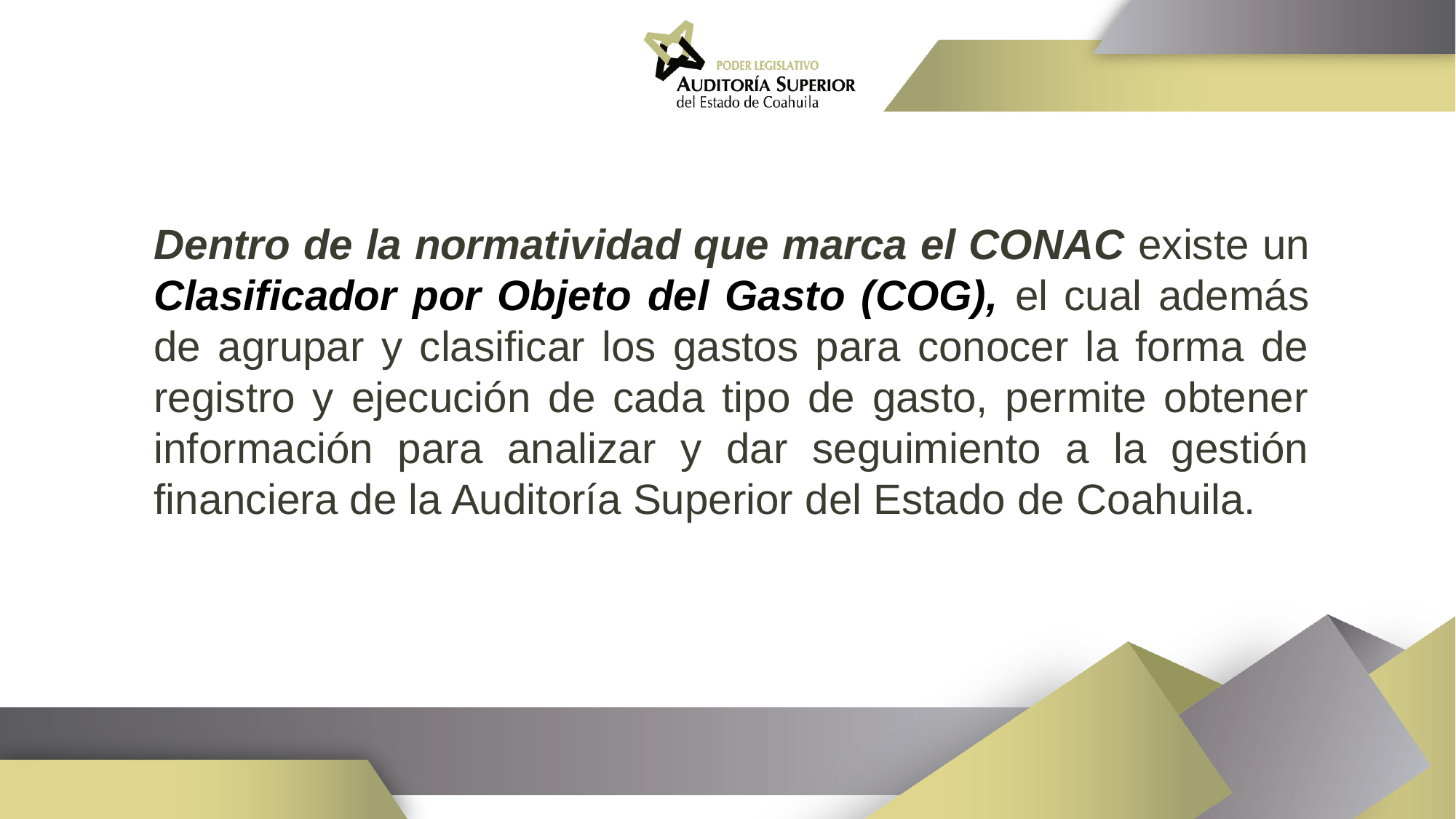

Dentro de la normatividad que marca el CONAC existe un Clasificador por Objeto del Gasto (COG), el cual además de agrupar y clasificar los gastos para conocer la forma de registro y ejecución de cada tipo de gasto, permite obtener información para analizar y dar seguimiento a la gestión financiera de la Auditoría Superior del Estado de Coahuila.